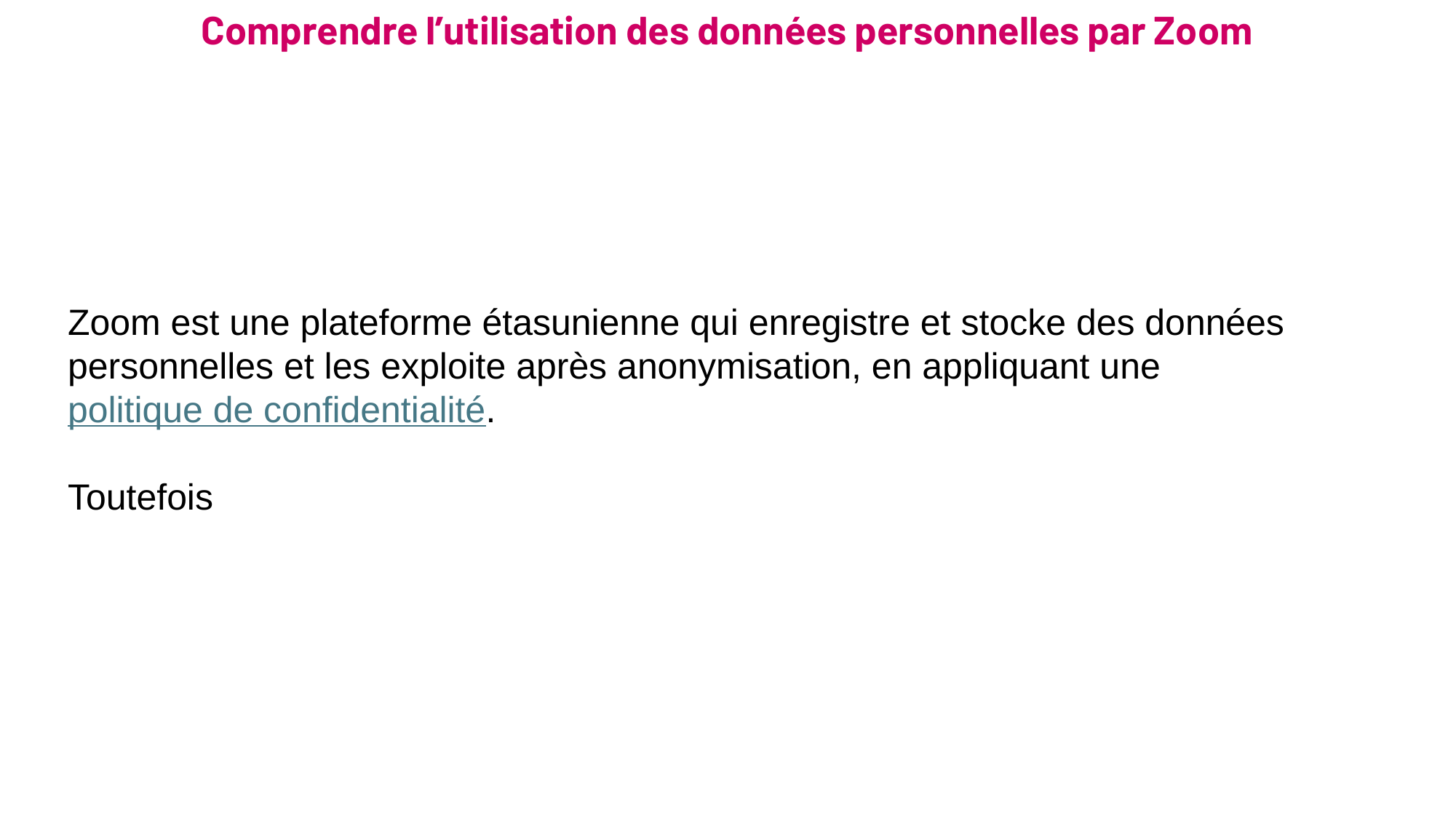

Comprendre l’utilisation des données personnelles par Zoom
Zoom est une plateforme étasunienne qui enregistre et stocke des données personnelles et les exploite après anonymisation, en appliquant une politique de confidentialité.

Toutefois